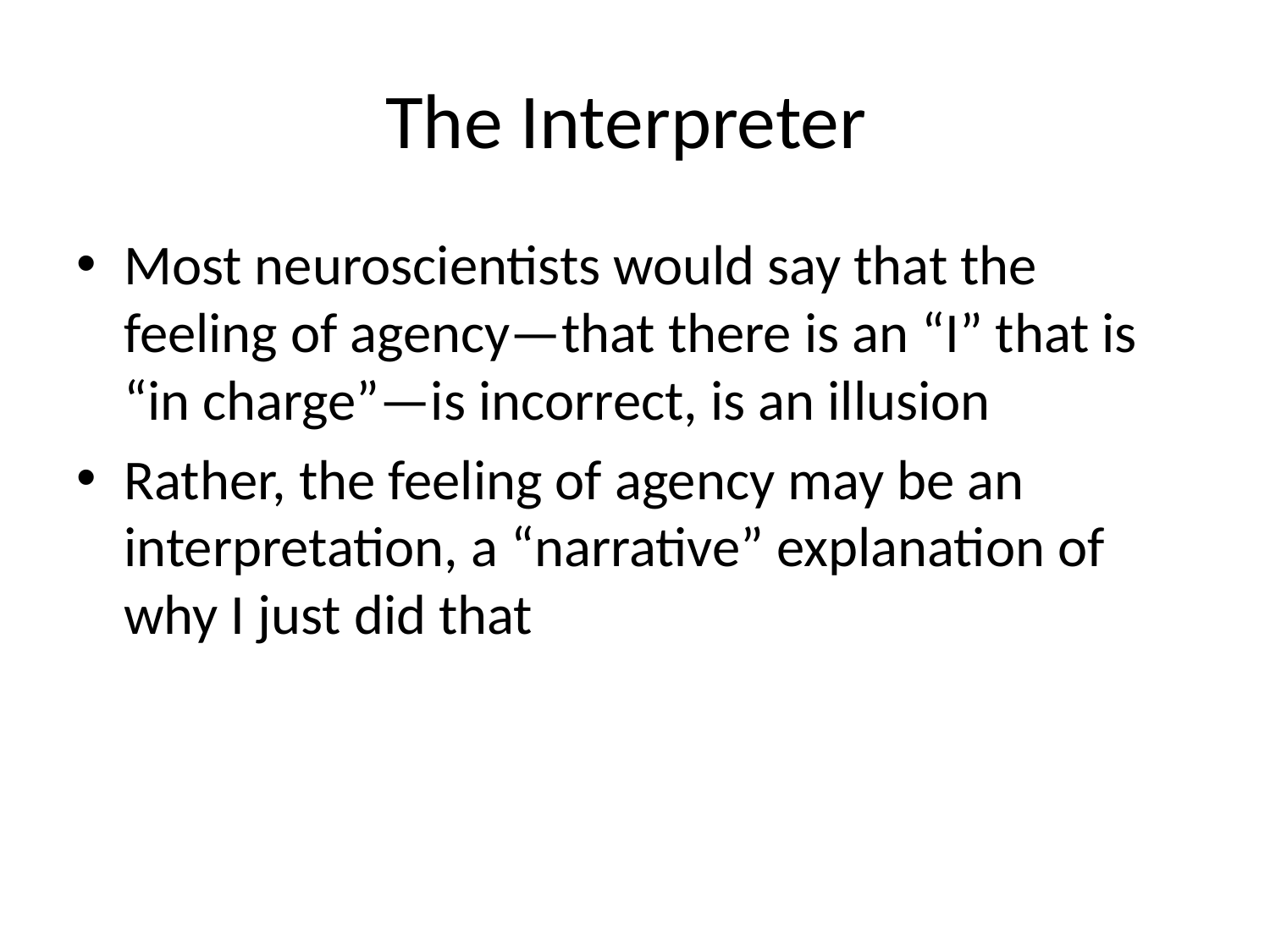

# The Interpreter
Most neuroscientists would say that the feeling of agency—that there is an “I” that is “in charge”—is incorrect, is an illusion
Rather, the feeling of agency may be an interpretation, a “narrative” explanation of why I just did that